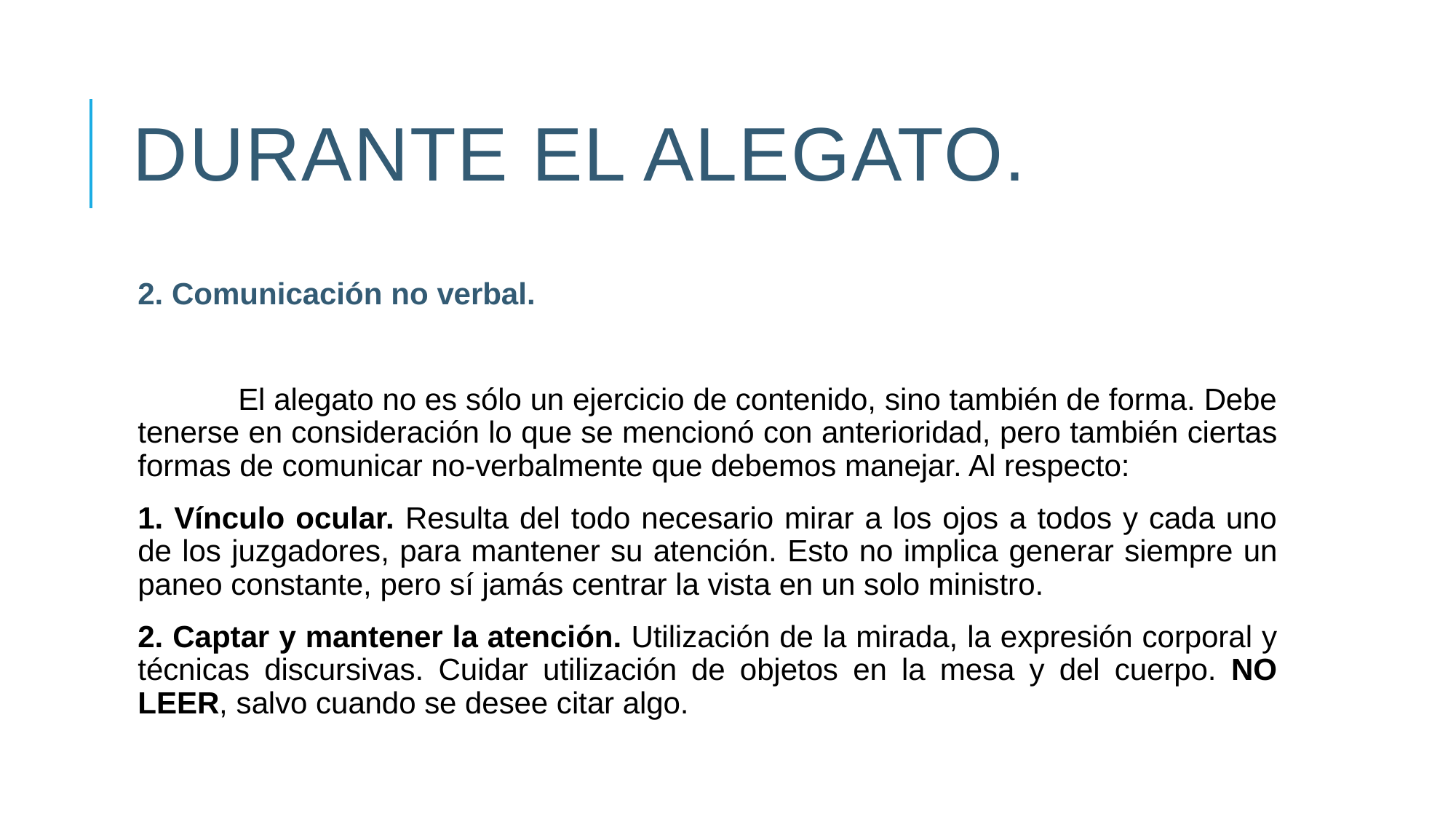

# Durante el alegato.
2. Comunicación no verbal.

	El alegato no es sólo un ejercicio de contenido, sino también de forma. Debe tenerse en consideración lo que se mencionó con anterioridad, pero también ciertas formas de comunicar no-verbalmente que debemos manejar. Al respecto:
1. Vínculo ocular. Resulta del todo necesario mirar a los ojos a todos y cada uno de los juzgadores, para mantener su atención. Esto no implica generar siempre un paneo constante, pero sí jamás centrar la vista en un solo ministro.
2. Captar y mantener la atención. Utilización de la mirada, la expresión corporal y técnicas discursivas. Cuidar utilización de objetos en la mesa y del cuerpo. NO LEER, salvo cuando se desee citar algo.